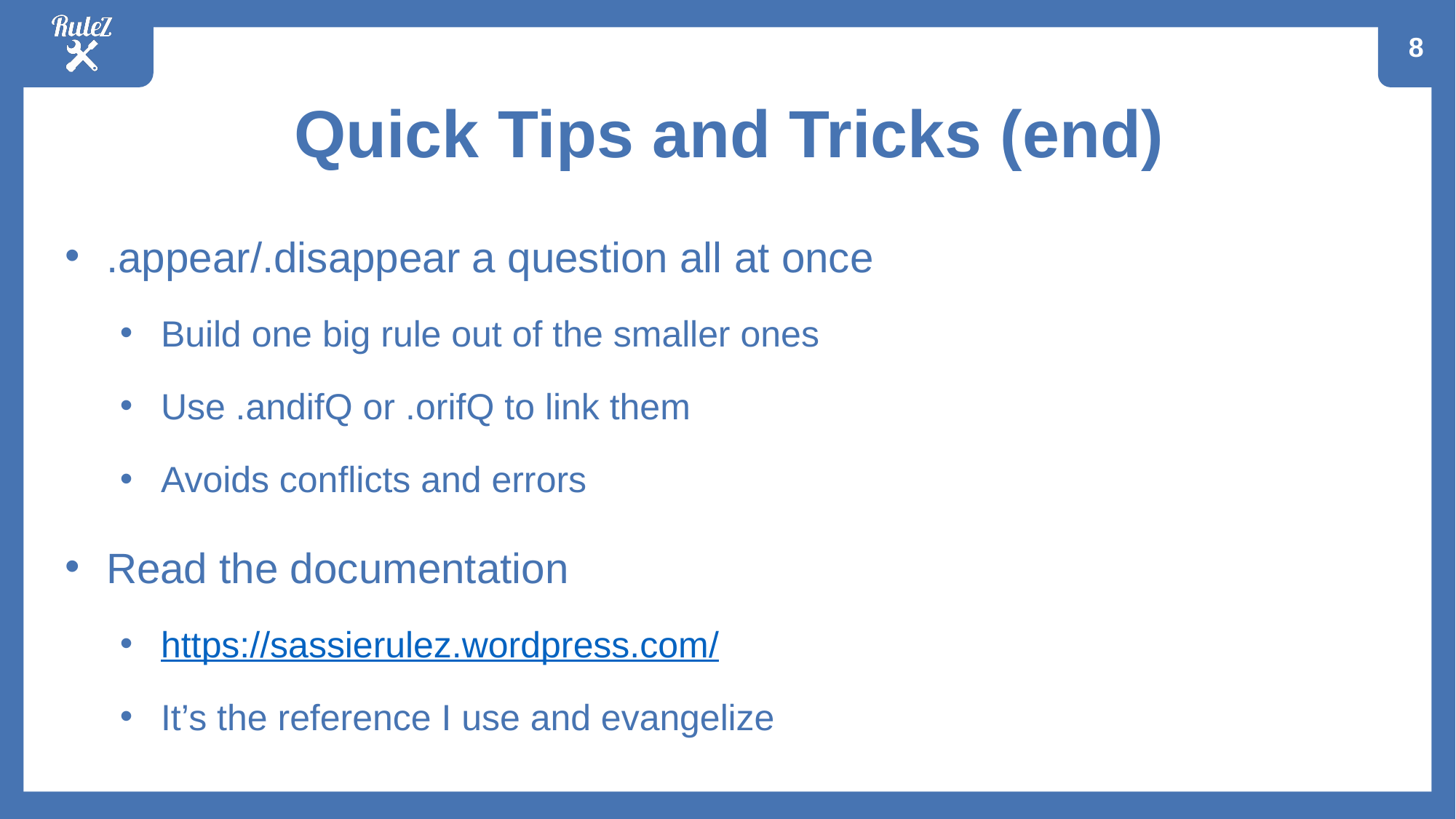

8
Quick Tips and Tricks (end)
.appear/.disappear a question all at once
Build one big rule out of the smaller ones
Use .andifQ or .orifQ to link them
Avoids conflicts and errors
Read the documentation
https://sassierulez.wordpress.com/
It’s the reference I use and evangelize